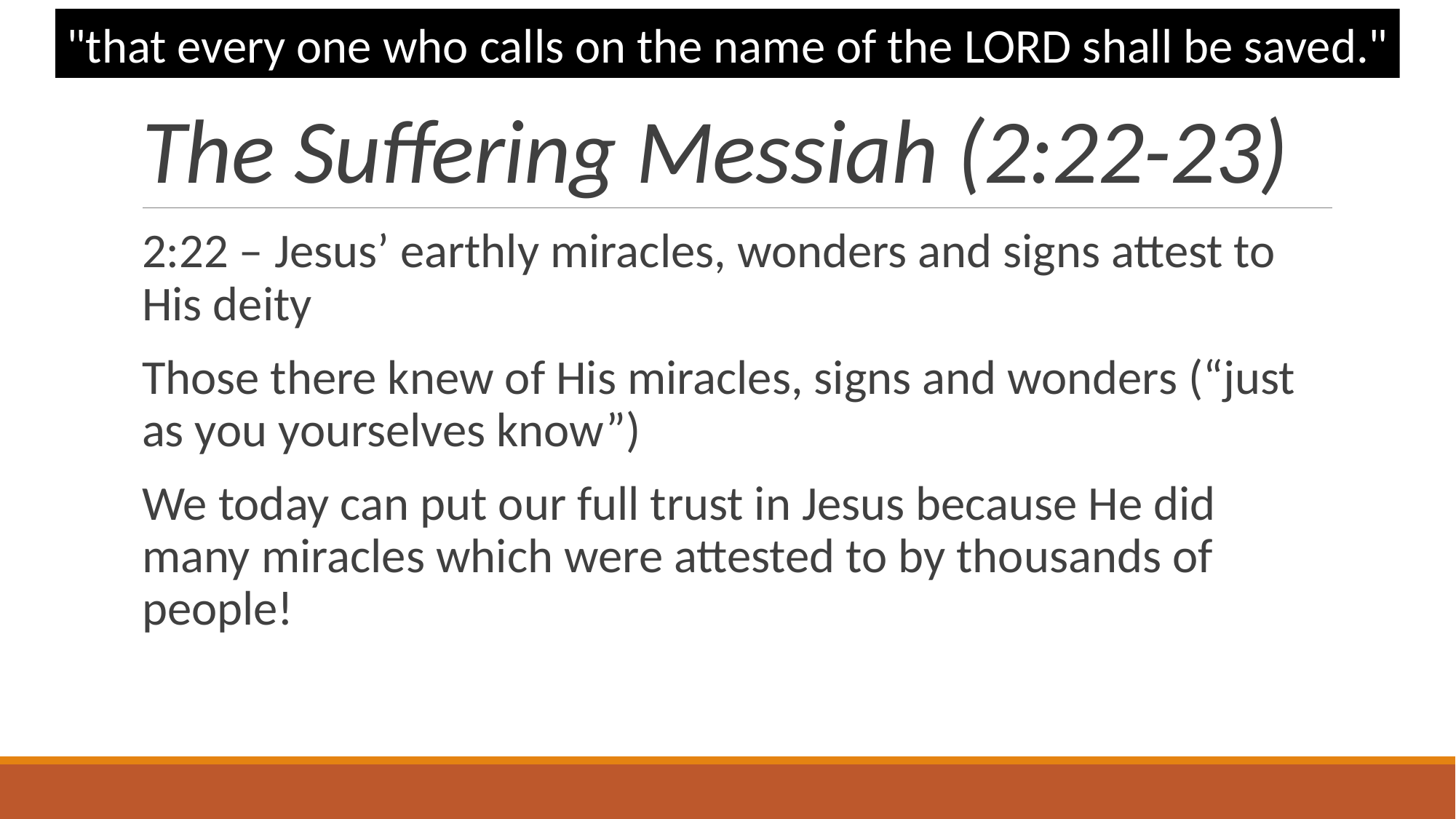

"that every one who calls on the name of the LORD shall be saved."
# The Suffering Messiah (2:22-23)
2:22 – Jesus’ earthly miracles, wonders and signs attest to His deity
Those there knew of His miracles, signs and wonders (“just as you yourselves know”)
We today can put our full trust in Jesus because He did many miracles which were attested to by thousands of people!